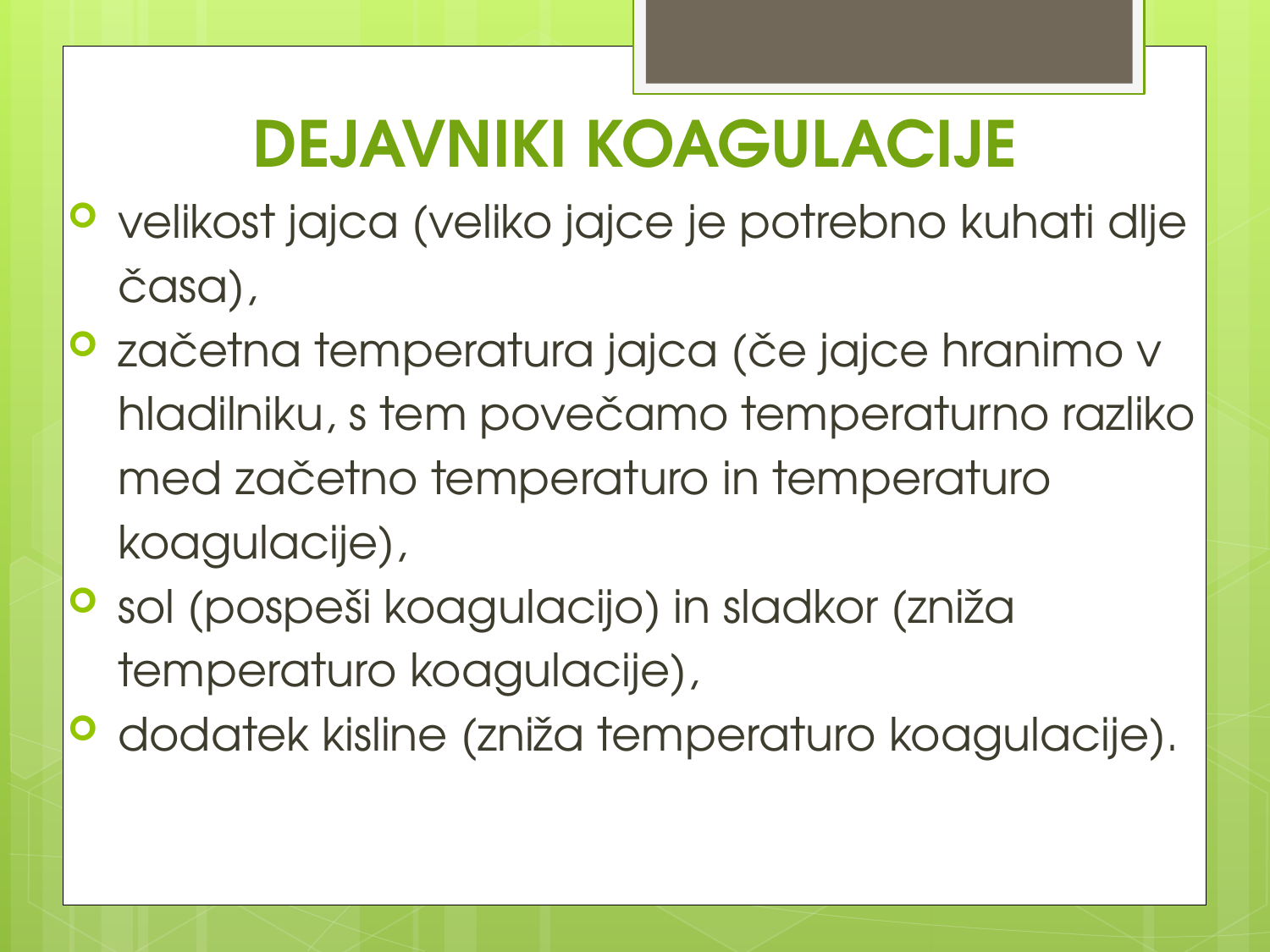

# DEJAVNIKI KOAGULACIJE
 velikost jajca (veliko jajce je potrebno kuhati dlje
    časa),
 začetna temperatura jajca (če jajce hranimo v
    hladilniku, s tem povečamo temperaturno razliko
    med začetno temperaturo in temperaturo
    koagulacije),
 sol (pospeši koagulacijo) in sladkor (zniža
    temperaturo koagulacije),
 dodatek kisline (zniža temperaturo koagulacije).